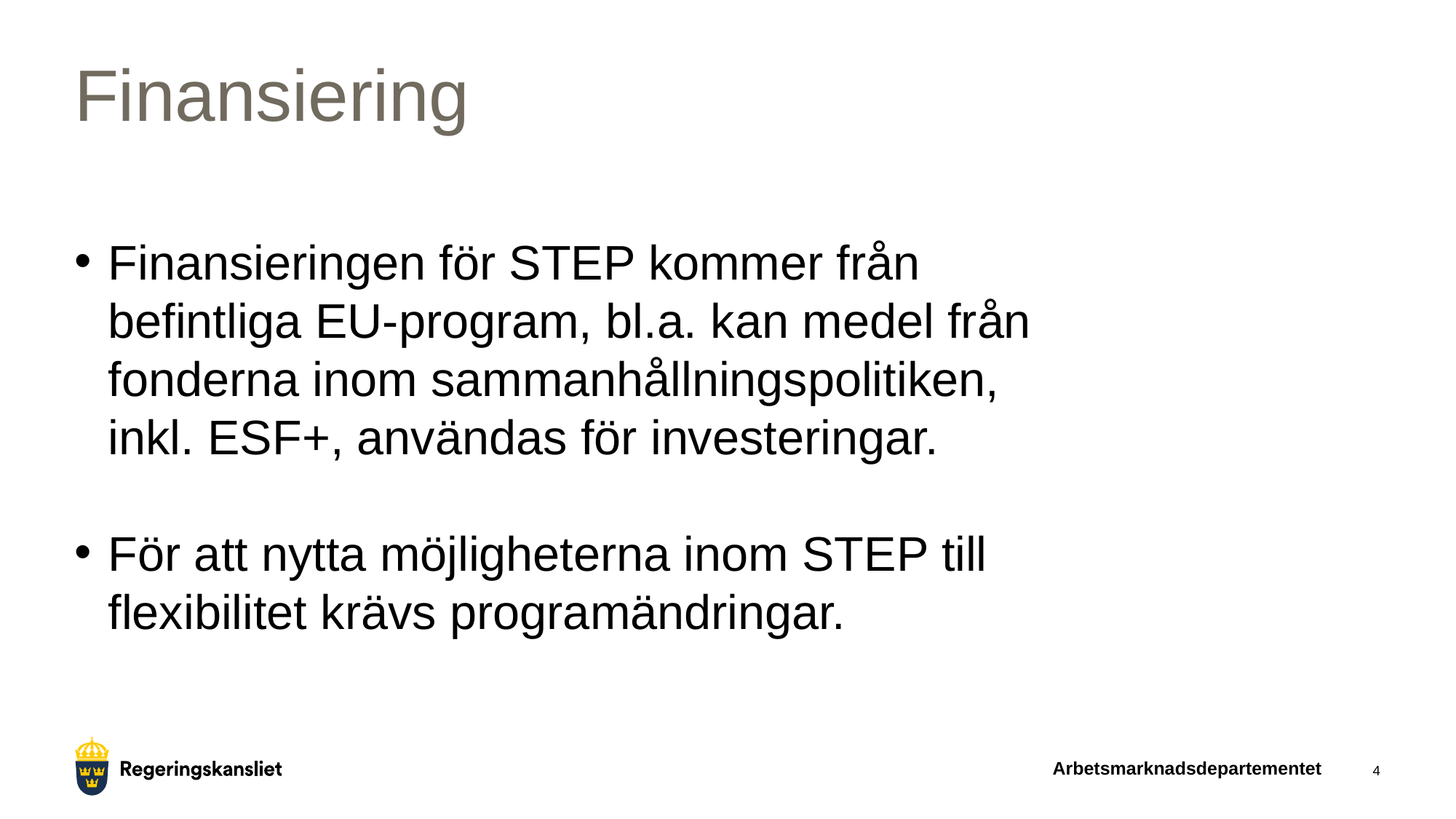

# Finansiering
Finansieringen för STEP kommer från befintliga EU-program, bl.a. kan medel från fonderna inom sammanhållningspolitiken, inkl. ESF+, användas för investeringar.

För att nytta möjligheterna inom STEP till flexibilitet krävs programändringar.

Arbetsmarknadsdepartementet
4